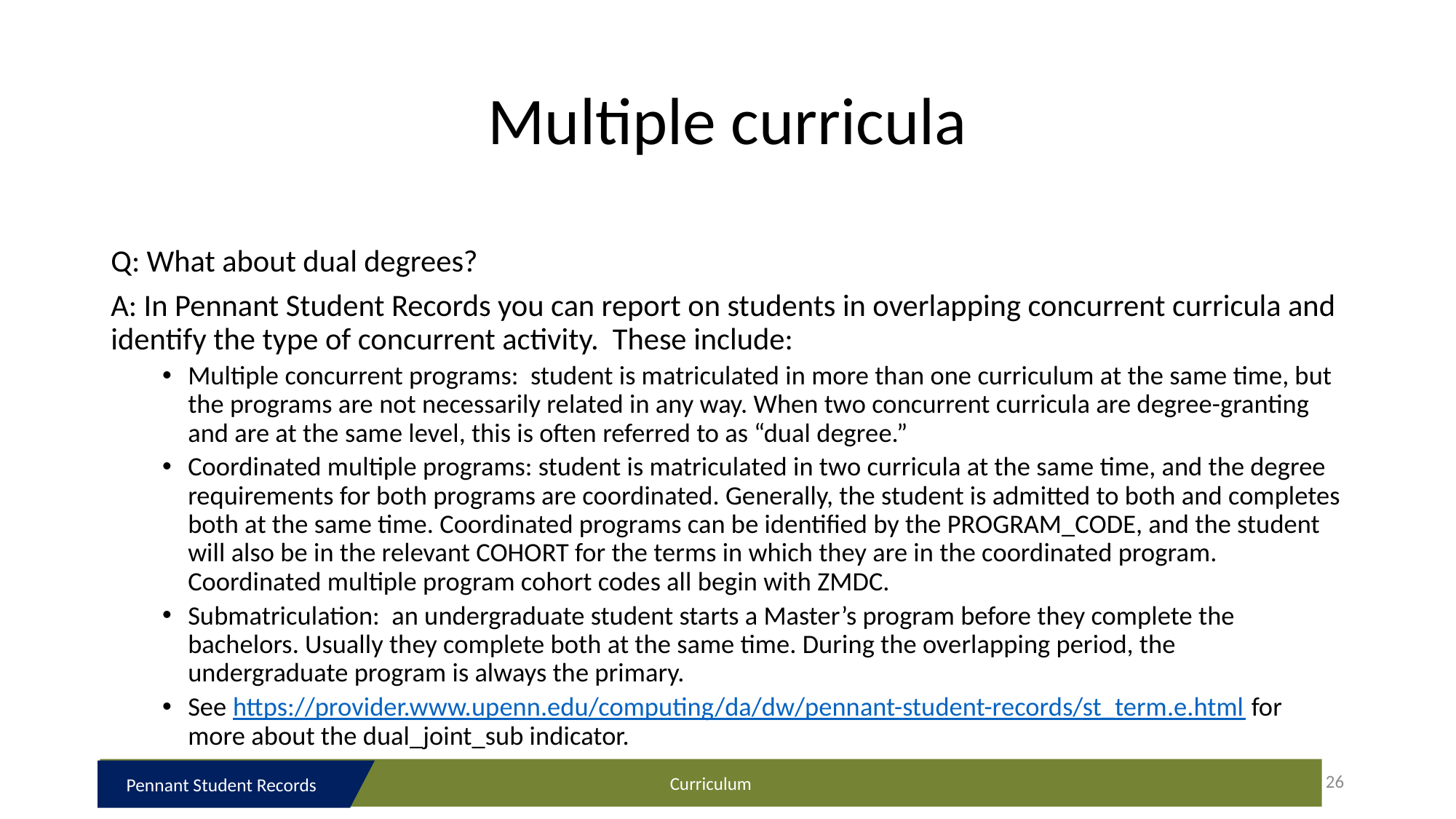

# Multiple curricula
Q: What about dual degrees?
A: In Pennant Student Records you can report on students in overlapping concurrent curricula and identify the type of concurrent activity.  These include:
Multiple concurrent programs:  student is matriculated in more than one curriculum at the same time, but the programs are not necessarily related in any way. When two concurrent curricula are degree-granting and are at the same level, this is often referred to as “dual degree.”
Coordinated multiple programs: student is matriculated in two curricula at the same time, and the degree requirements for both programs are coordinated. Generally, the student is admitted to both and completes both at the same time. Coordinated programs can be identified by the PROGRAM_CODE, and the student will also be in the relevant COHORT for the terms in which they are in the coordinated program. Coordinated multiple program cohort codes all begin with ZMDC.
Submatriculation:  an undergraduate student starts a Master’s program before they complete the bachelors. Usually they complete both at the same time. During the overlapping period, the undergraduate program is always the primary.
See https://provider.www.upenn.edu/computing/da/dw/pennant-student-records/st_term.e.html for more about the dual_joint_sub indicator.

Curriculum
26
Pennant Student Records